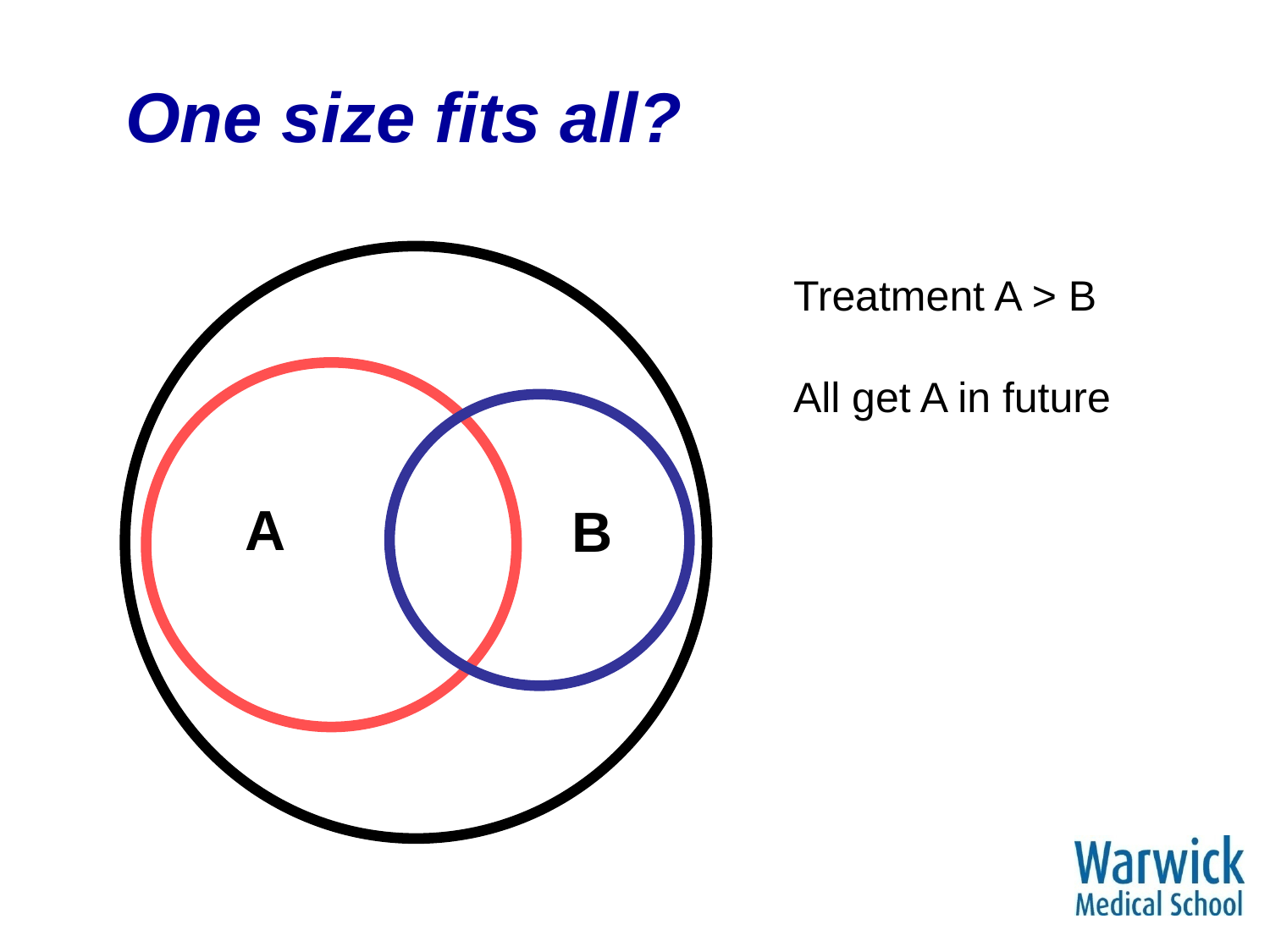

One size fits all?

Treatment A > B

All get A in future

A
B